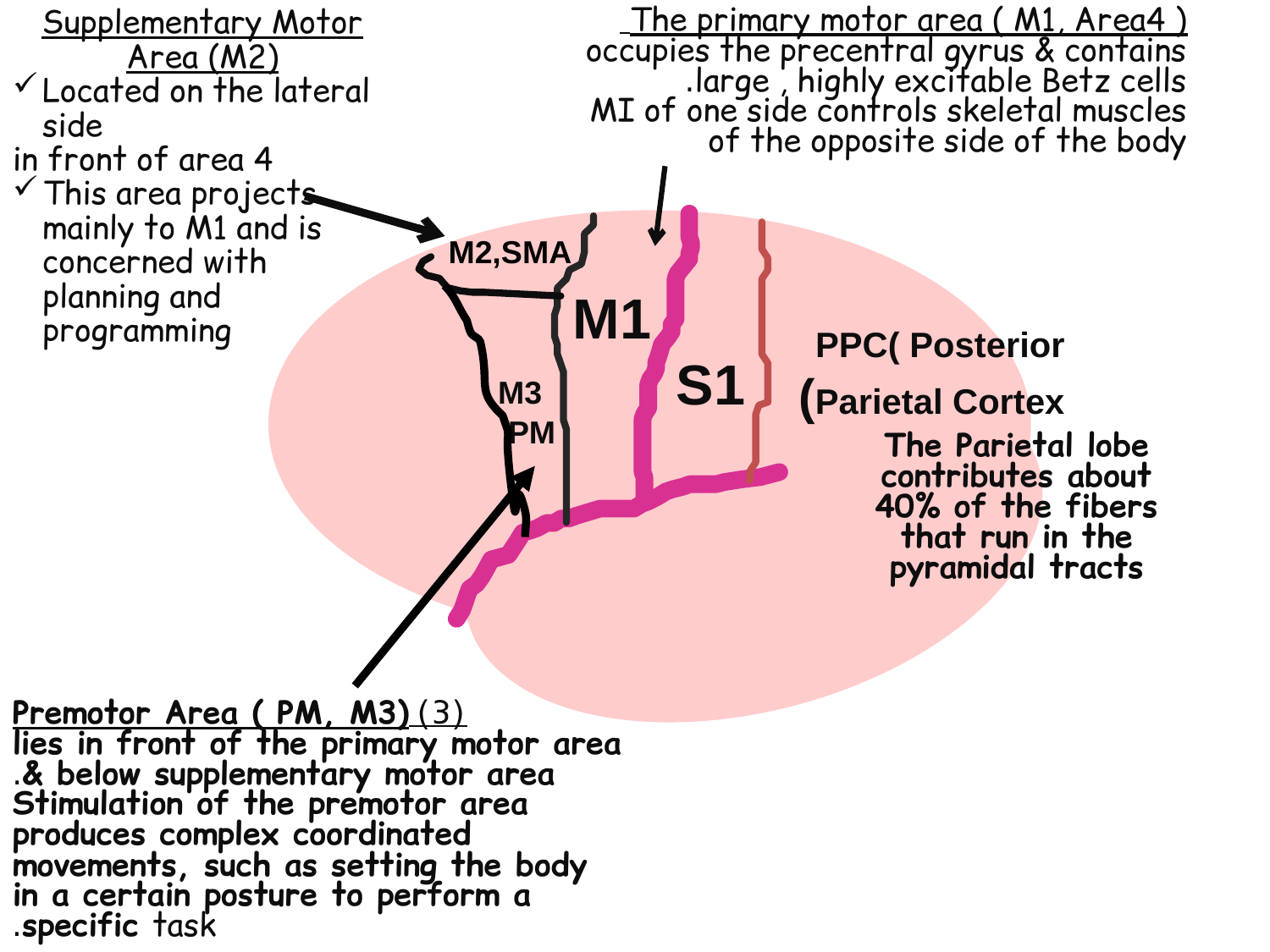

Supplementary Motor Area (M2)
Located on the lateral side
in front of area 4
This area projects mainly to M1 and is concerned with planning and programming
The primary motor area ( M1, Area4 )
occupies the precentral gyrus & contains large , highly excitable Betz cells.
MI of one side controls skeletal muscles of the opposite side of the body

M2,SMA

M1

PPC( Posterior
Parietal Cortex)

S1
M3
PM
The Parietal lobe contributes about 40% of the fibers that run in the pyramidal tracts

(3) Premotor Area ( PM, M3)
lies in front of the primary motor area & below supplementary motor area.
Stimulation of the premotor area produces complex coordinated movements, such as setting the body in a certain posture to perform a specific task.